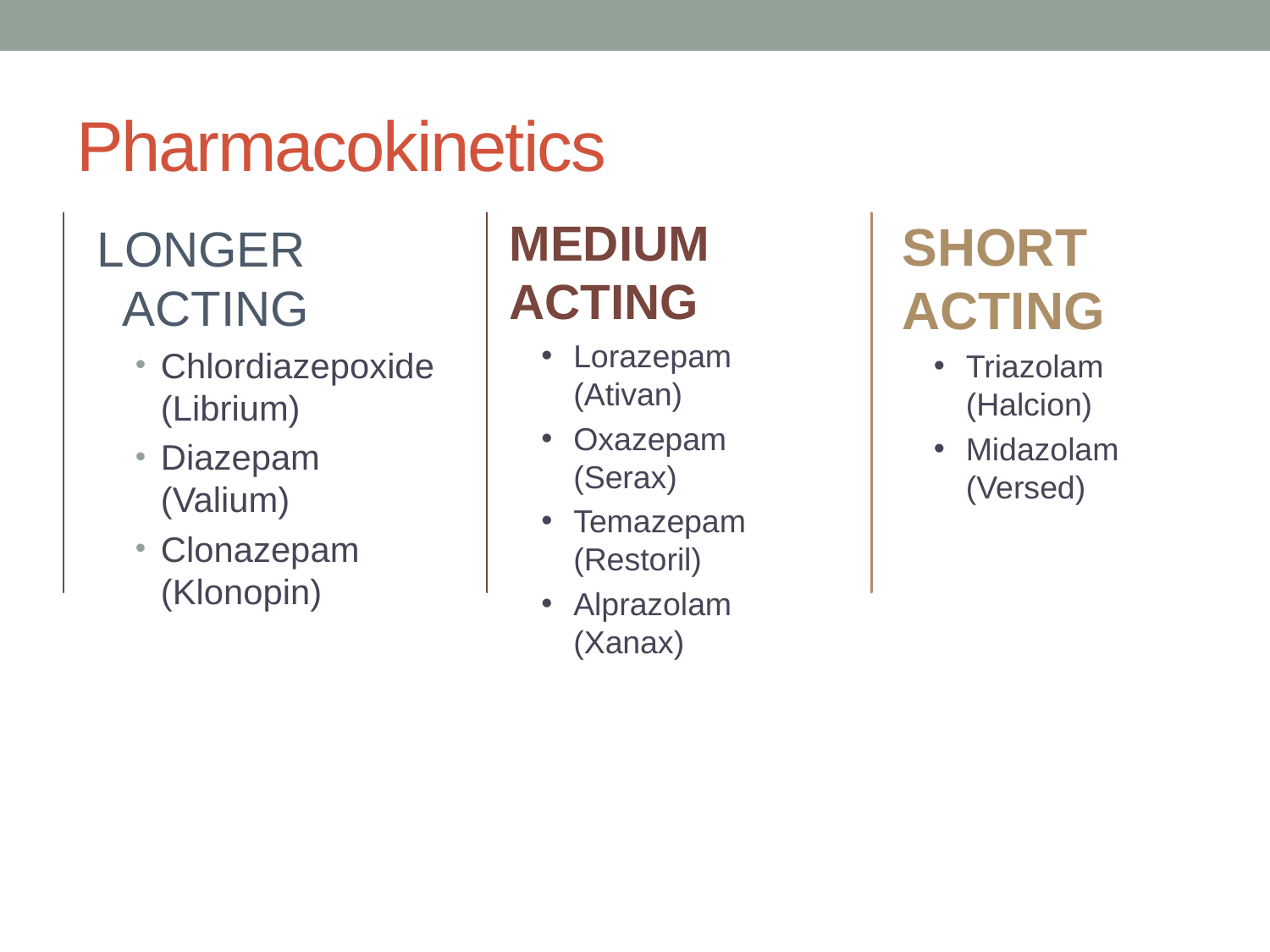

# Pharmacokinetics
LONGER
ACTING
Chlordiazepoxide (Librium)
Diazepam
(Valium)
Clonazepam
(Klonopin)
MEDIUM
ACTING
Lorazepam
(Ativan)
Oxazepam
(Serax)
Temazepam
(Restoril)
Alprazolam
(Xanax)

SHORT
ACTING
Triazolam
(Halcion)
Midazolam
(Versed)